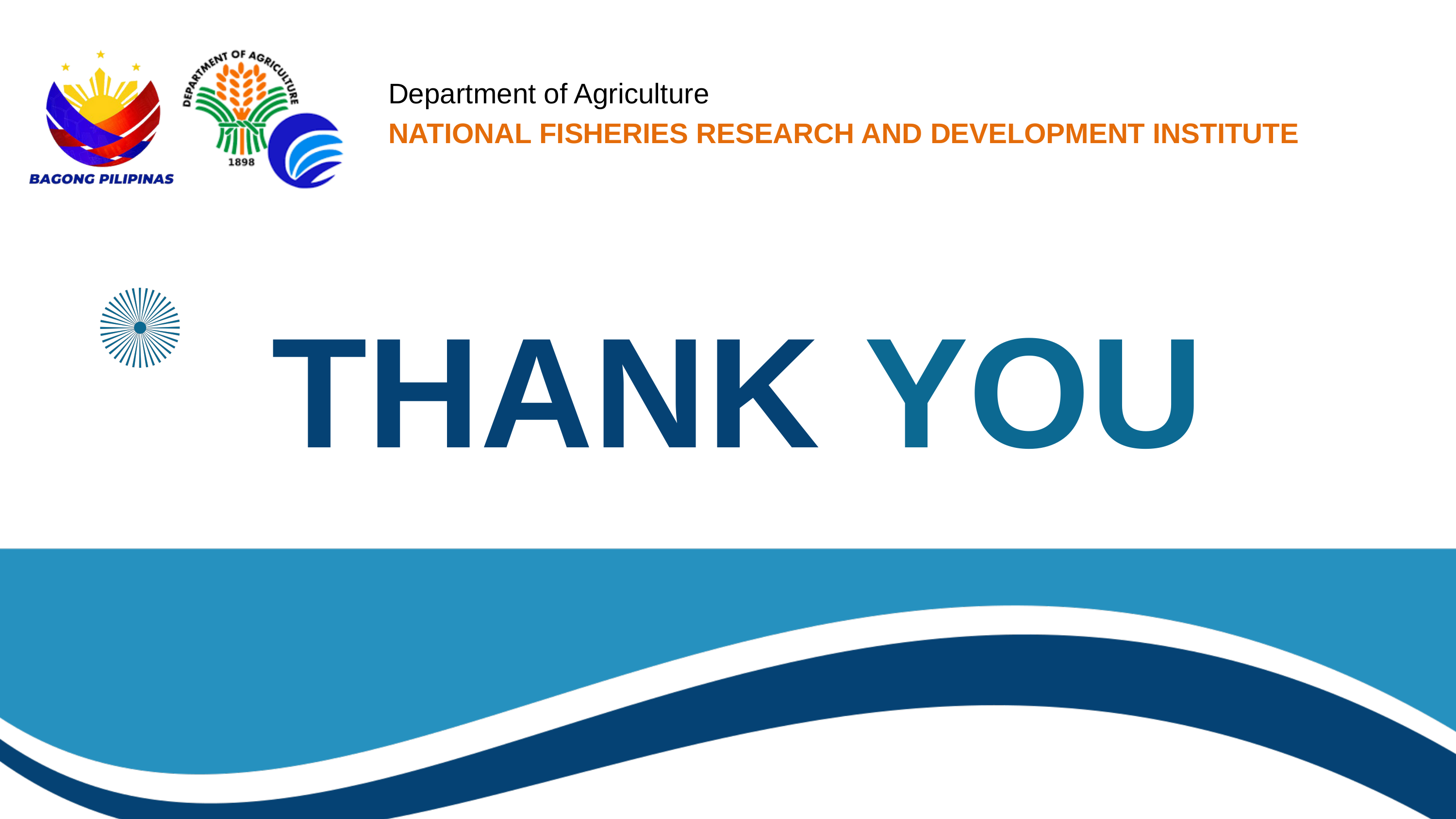

Department of Agriculture
NATIONAL FISHERIES RESEARCH AND DEVELOPMENT INSTITUTE
THANK YOU